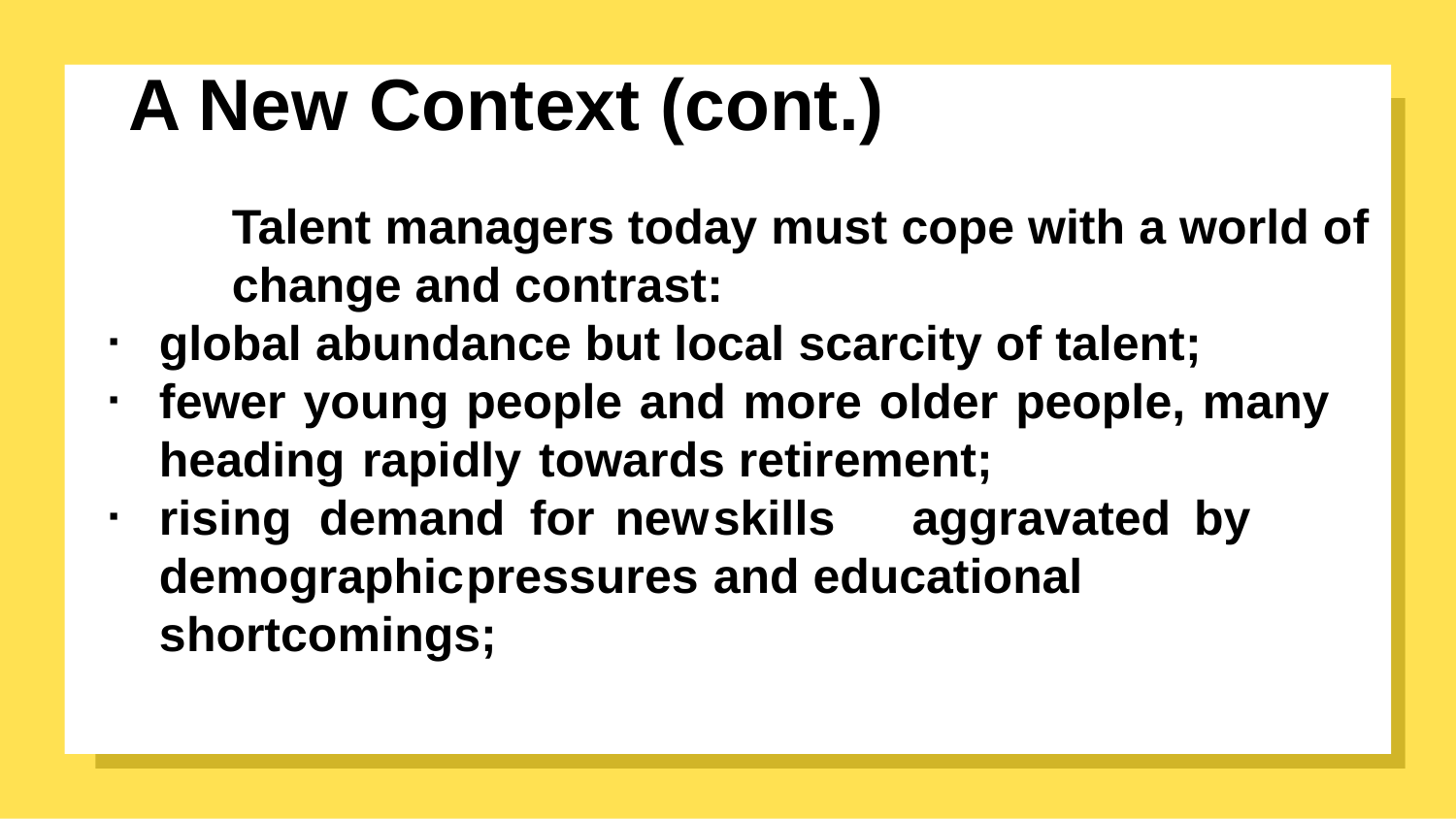

# A New Context (cont.)
Talent managers today must cope with a world of change and contrast:
global abundance but local scarcity of talent;
fewer young people and more older people, many heading rapidly towards retirement;
rising	demand	for	new	skills	aggravated	by	demographic	pressures	and educational shortcomings;